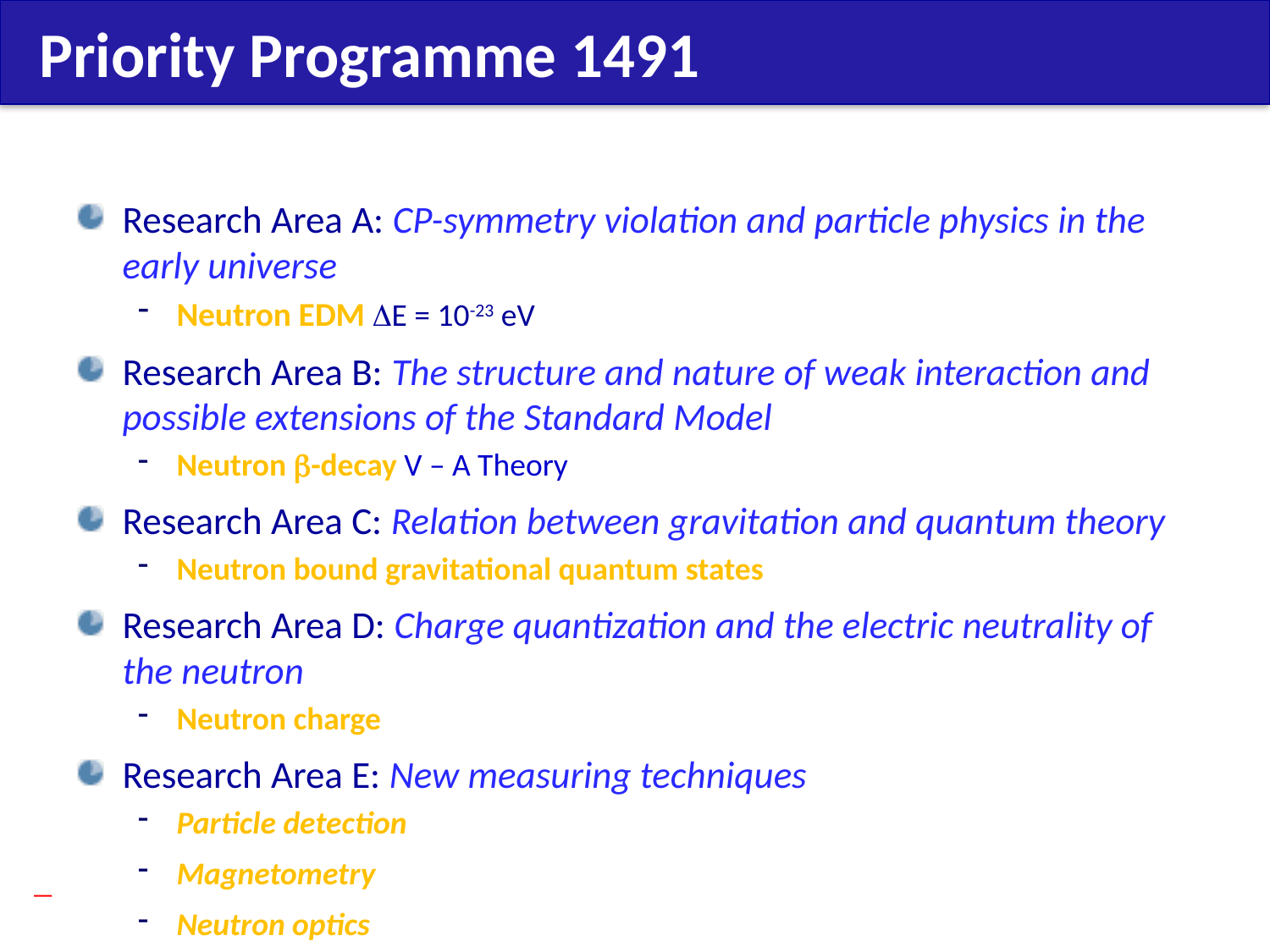

# Priority Programme 1491

Research Area A: CP-symmetry violation and particle physics in the early universe
Neutron EDM ΔE = 10-23 eV
Research Area B: The structure and nature of weak interaction and possible extensions of the Standard Model
Neutron β-decay V – A Theory
Research Area C: Relation between gravitation and quantum theory
Neutron bound gravitational quantum states
Research Area D: Charge quantization and the electric neutrality of the neutron
Neutron charge
Research Area E: New measuring techniques
Particle detection
Magnetometry
Neutron optics